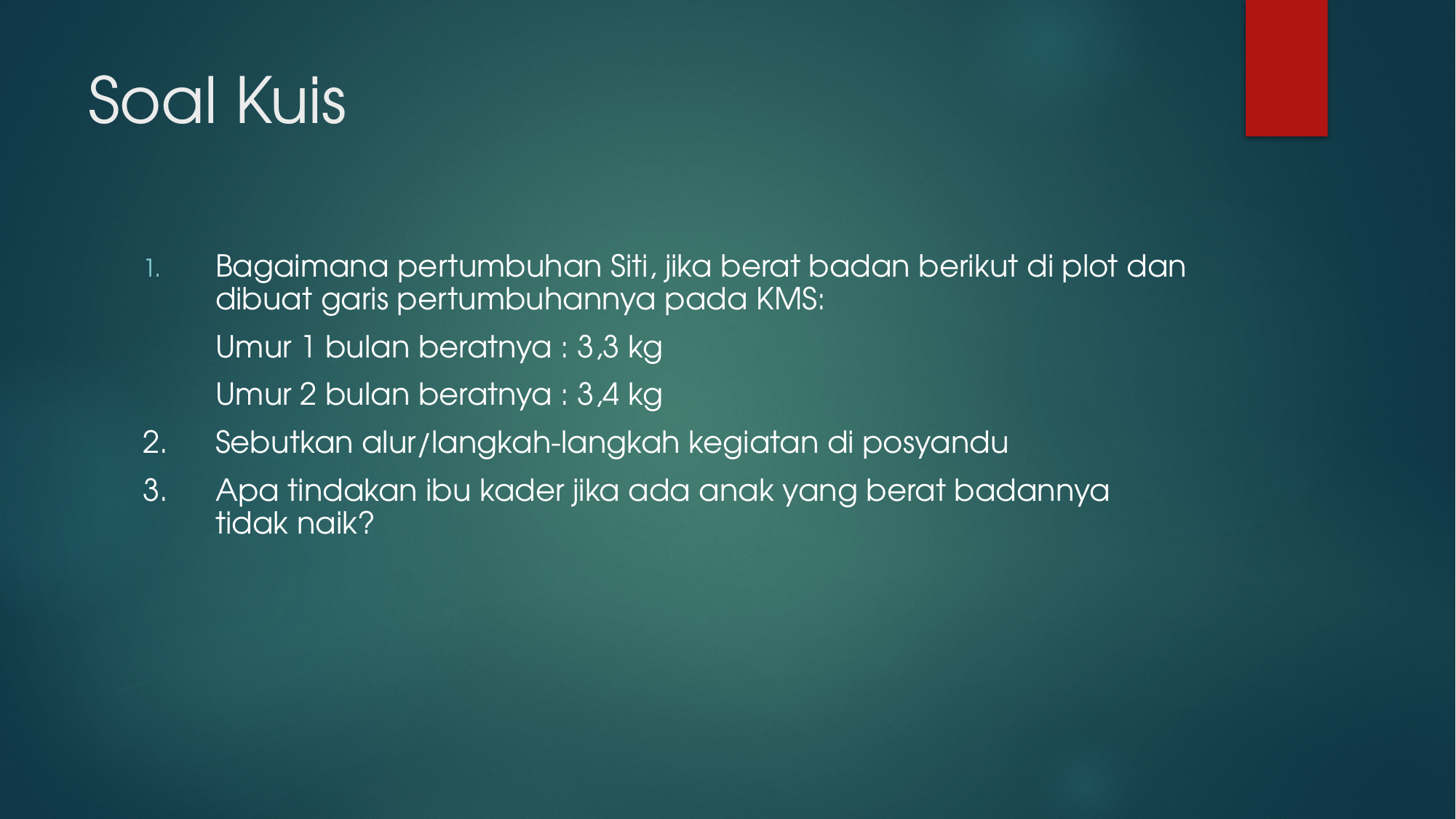

# Soal Kuis
Bagaimana pertumbuhan Siti, jika berat badan berikut di plot dan dibuat garis pertumbuhannya pada KMS:
	Umur 1 bulan beratnya : 3,3 kg
	Umur 2 bulan beratnya : 3,4 kg
2.	Sebutkan alur/langkah-langkah kegiatan di posyandu
3.	Apa tindakan ibu kader jika ada anak yang berat badannya tidak naik?